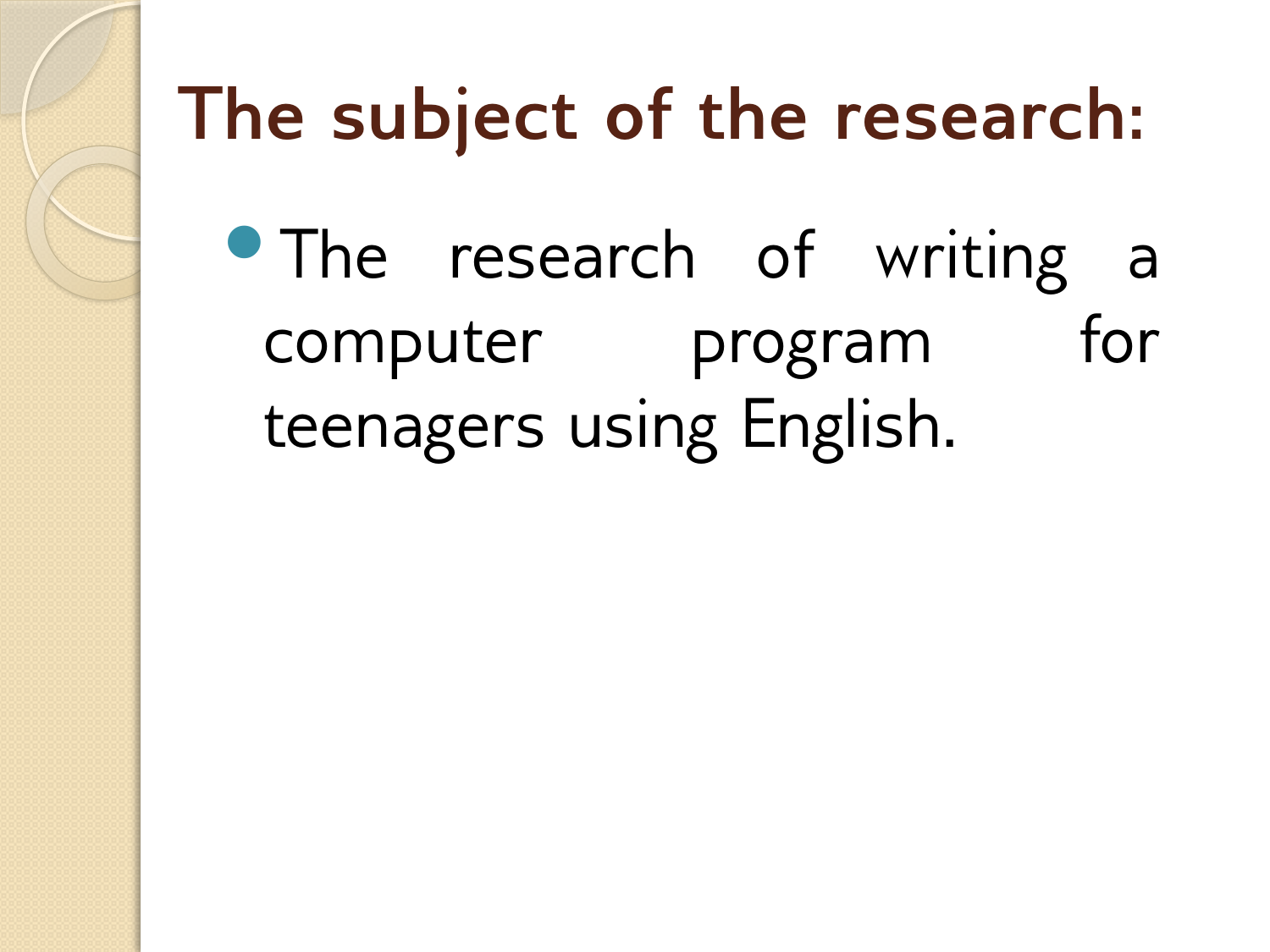

# The subject of the research:
The research of writing a computer program for teenagers using English.